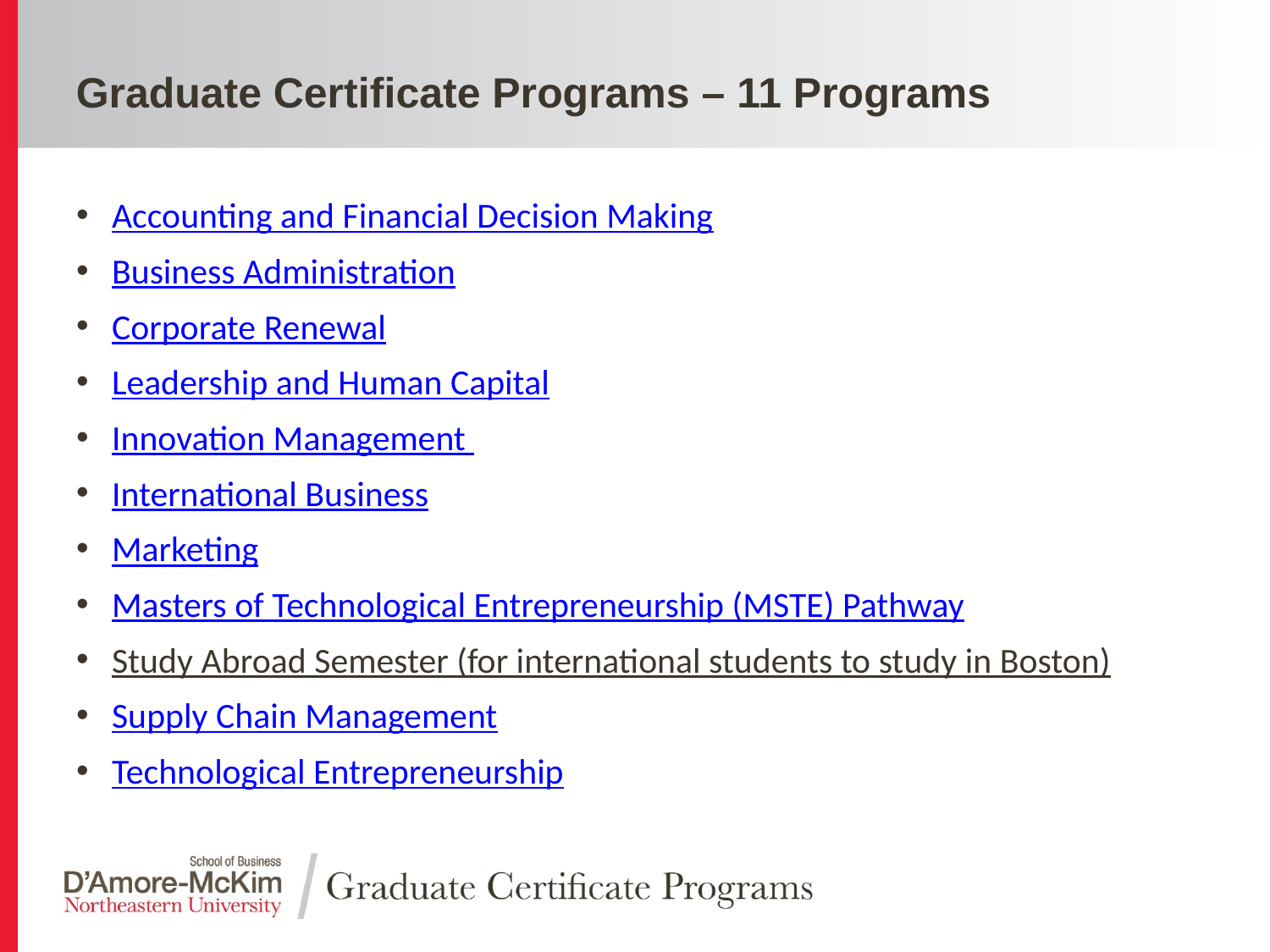

# Graduate Certificate Programs – 11 Programs
Accounting and Financial Decision Making
Business Administration
Corporate Renewal
Leadership and Human Capital
Innovation Management
International Business
Marketing
Masters of Technological Entrepreneurship (MSTE) Pathway
Study Abroad Semester (for international students to study in Boston)
Supply Chain Management
Technological Entrepreneurship